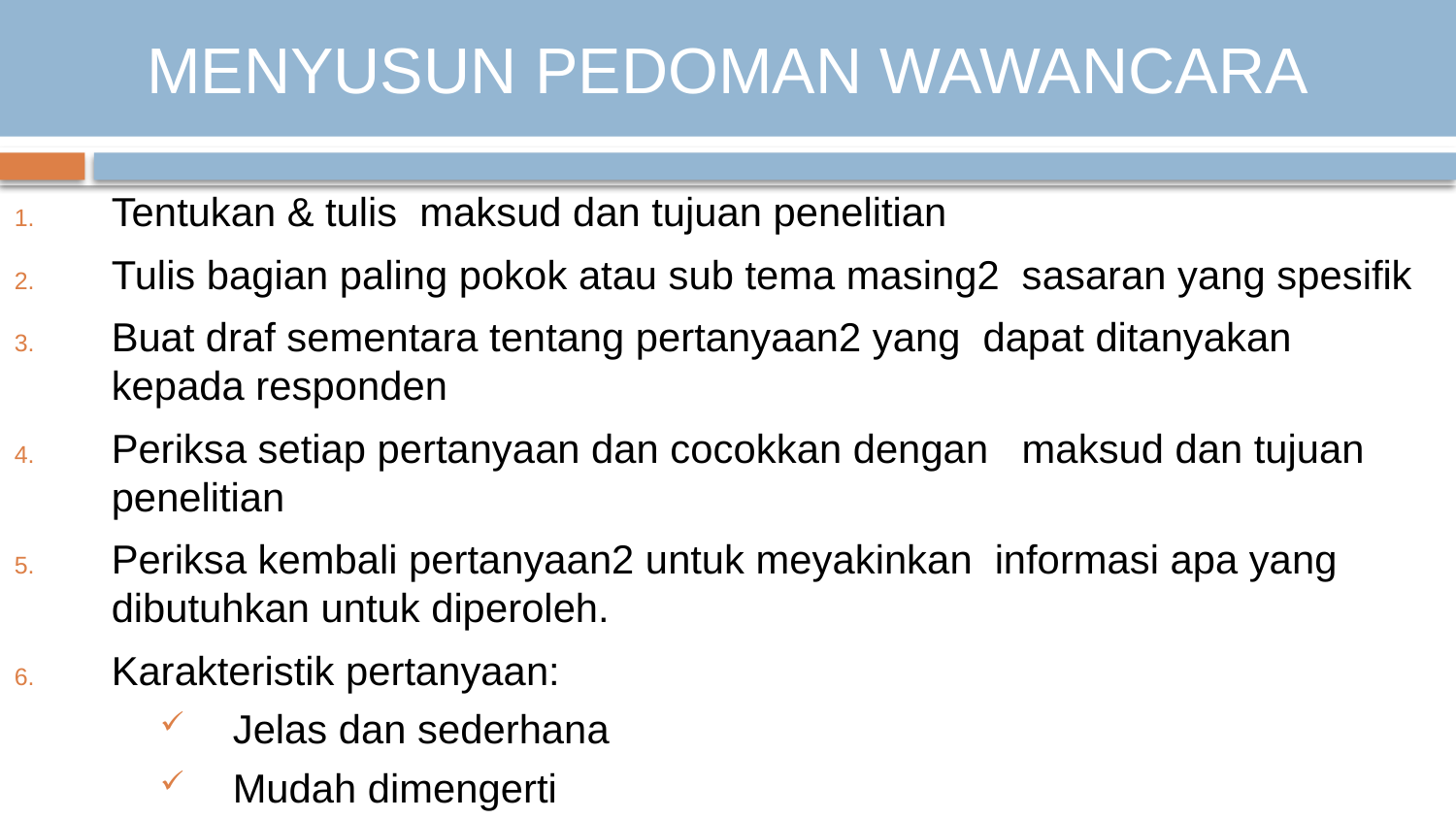

# MENYUSUN PEDOMAN WAWANCARA
Tentukan & tulis  maksud dan tujuan penelitian
Tulis bagian paling pokok atau sub tema masing2  sasaran yang spesifik
Buat draf sementara tentang pertanyaan2 yang  dapat ditanyakan kepada responden
Periksa setiap pertanyaan dan cocokkan dengan   maksud dan tujuan penelitian
Periksa kembali pertanyaan2 untuk meyakinkan  informasi apa yang dibutuhkan untuk diperoleh.
Karakteristik pertanyaan:
Jelas dan sederhana
Mudah dimengerti
Sesuai dengan pengalaman responden